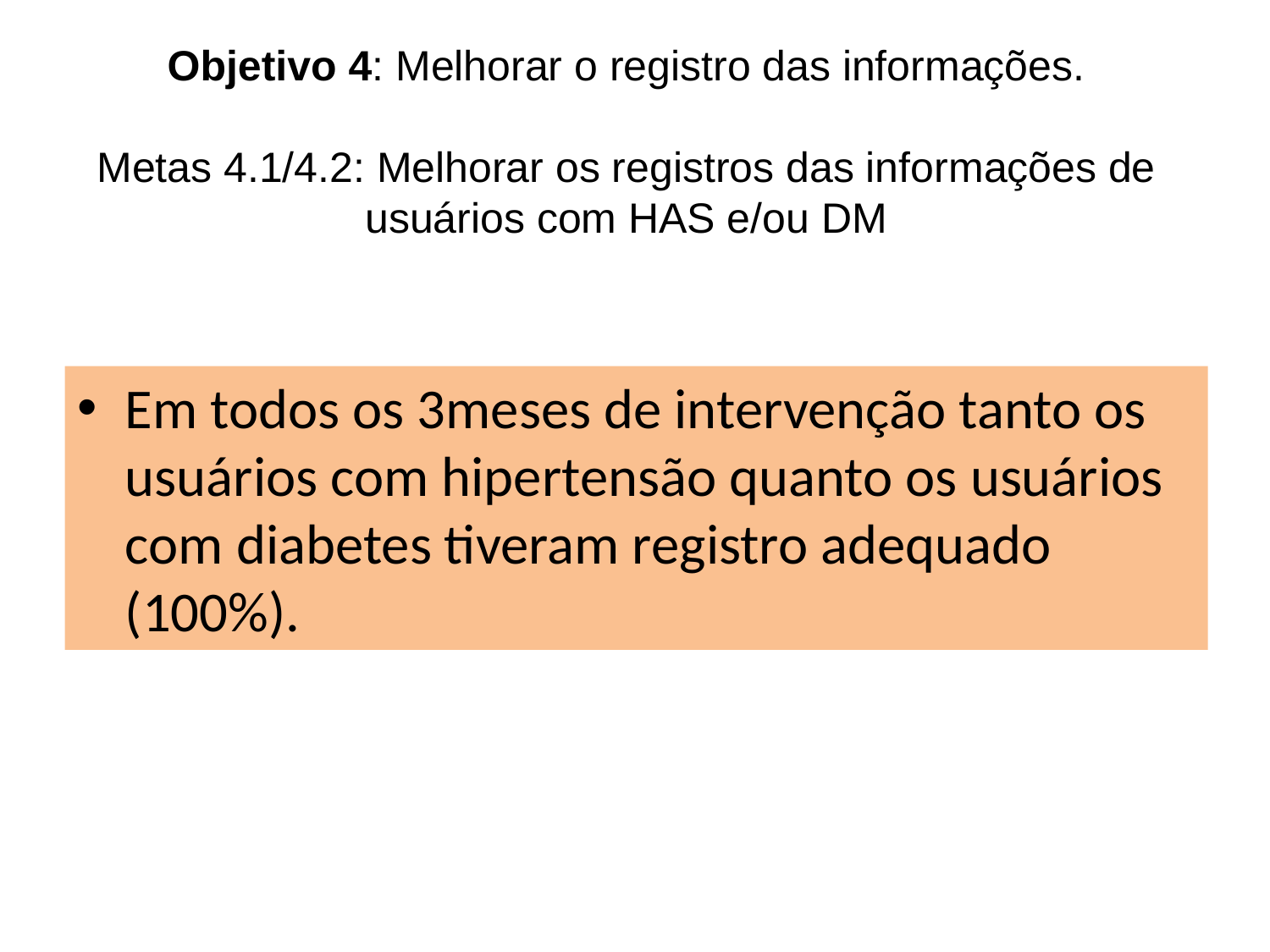

# Objetivo 4: Melhorar o registro das informações. Metas 4.1/4.2: Melhorar os registros das informações de usuários com HAS e/ou DM
Em todos os 3meses de intervenção tanto os usuários com hipertensão quanto os usuários com diabetes tiveram registro adequado (100%).